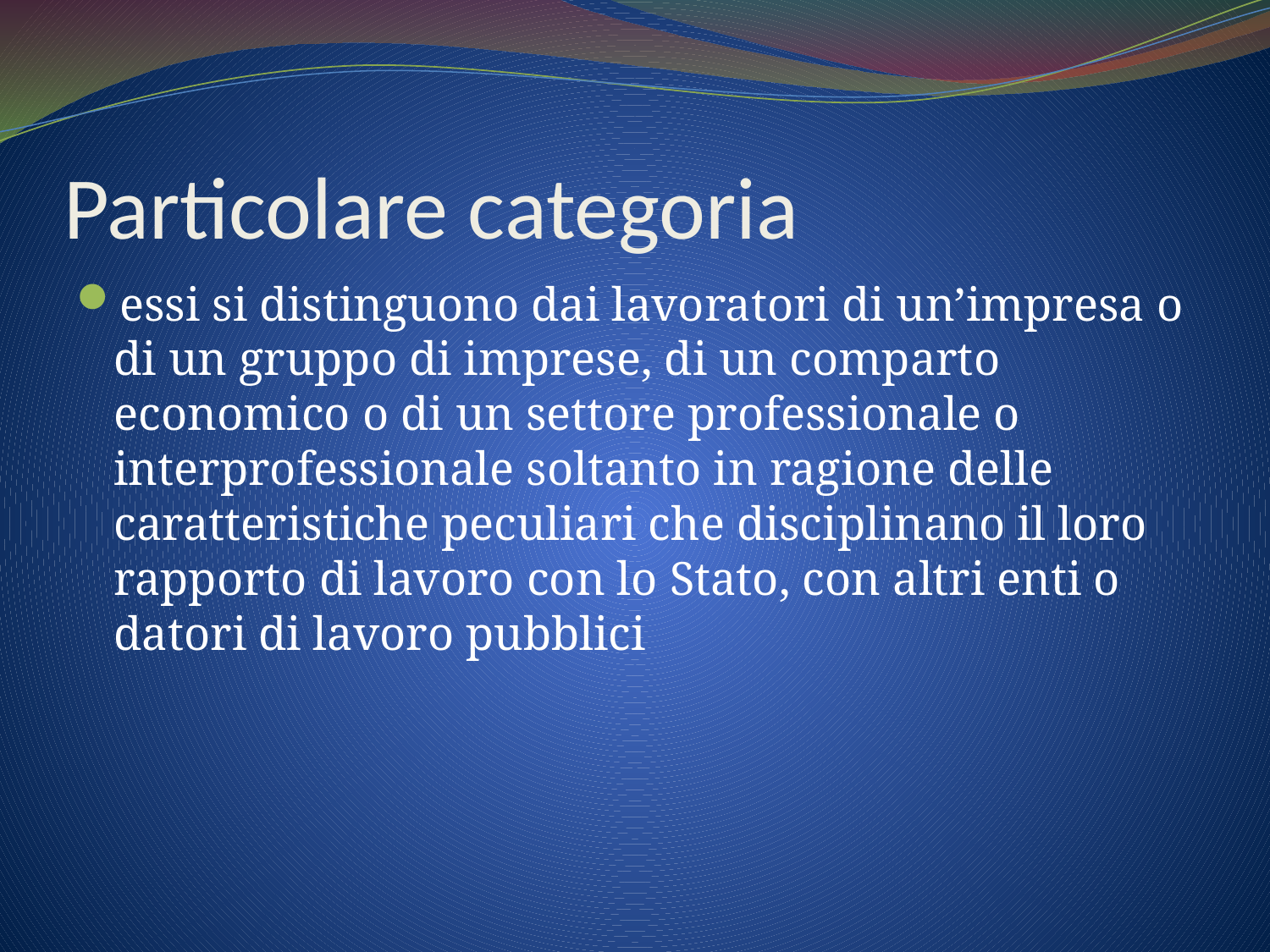

# Particolare categoria
essi si distinguono dai lavoratori di un’impresa o di un gruppo di imprese, di un comparto economico o di un settore professionale o interprofessionale soltanto in ragione delle caratteristiche peculiari che disciplinano il loro rapporto di lavoro con lo Stato, con altri enti o datori di lavoro pubblici